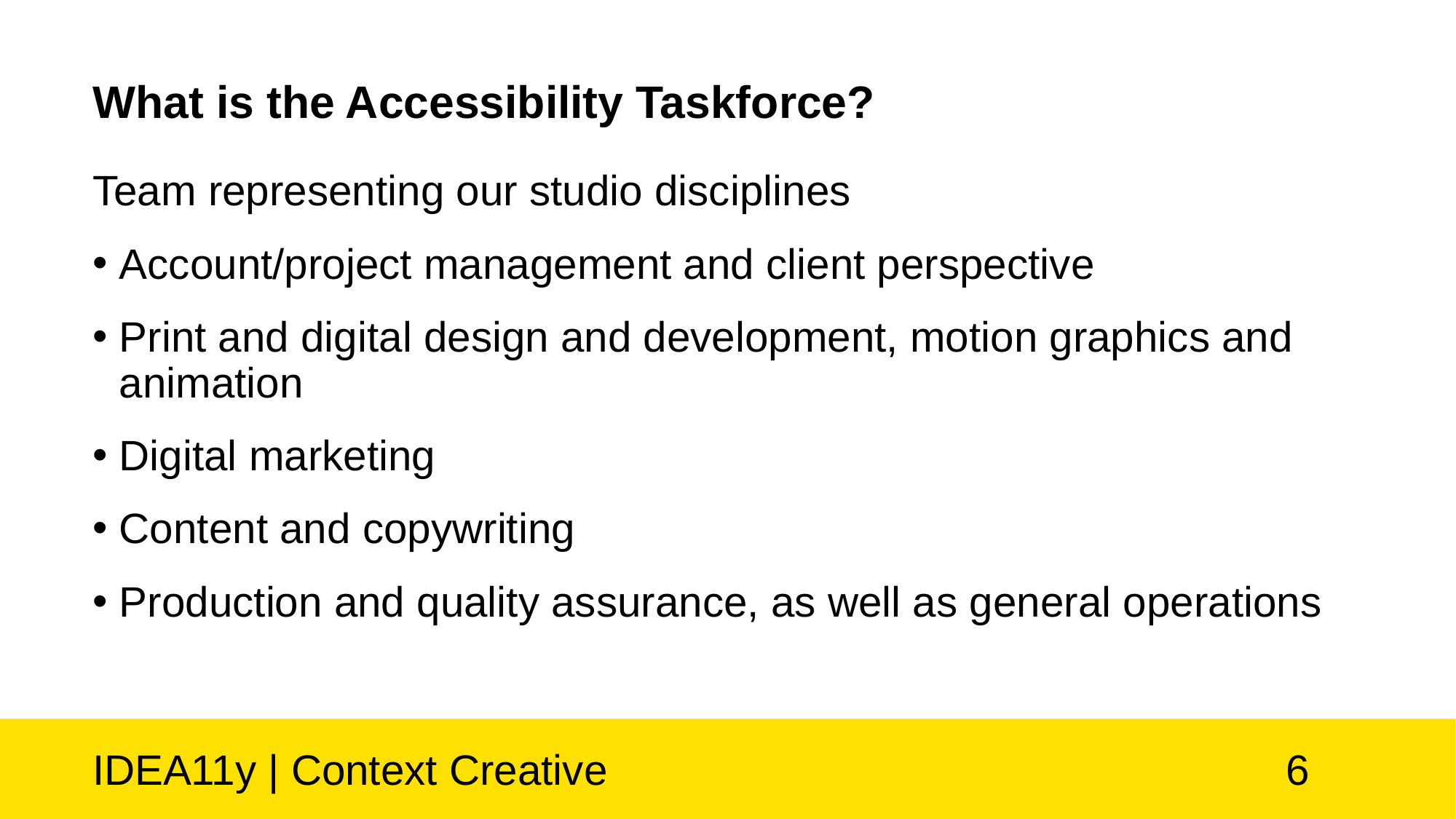

# What is the Accessibility Taskforce?
Team representing our studio disciplines
Account/project management and client perspective
Print and digital design and development, motion graphics and animation
Digital marketing
Content and copywriting
Production and quality assurance, as well as general operations

IDEA11y | Context Creative
6